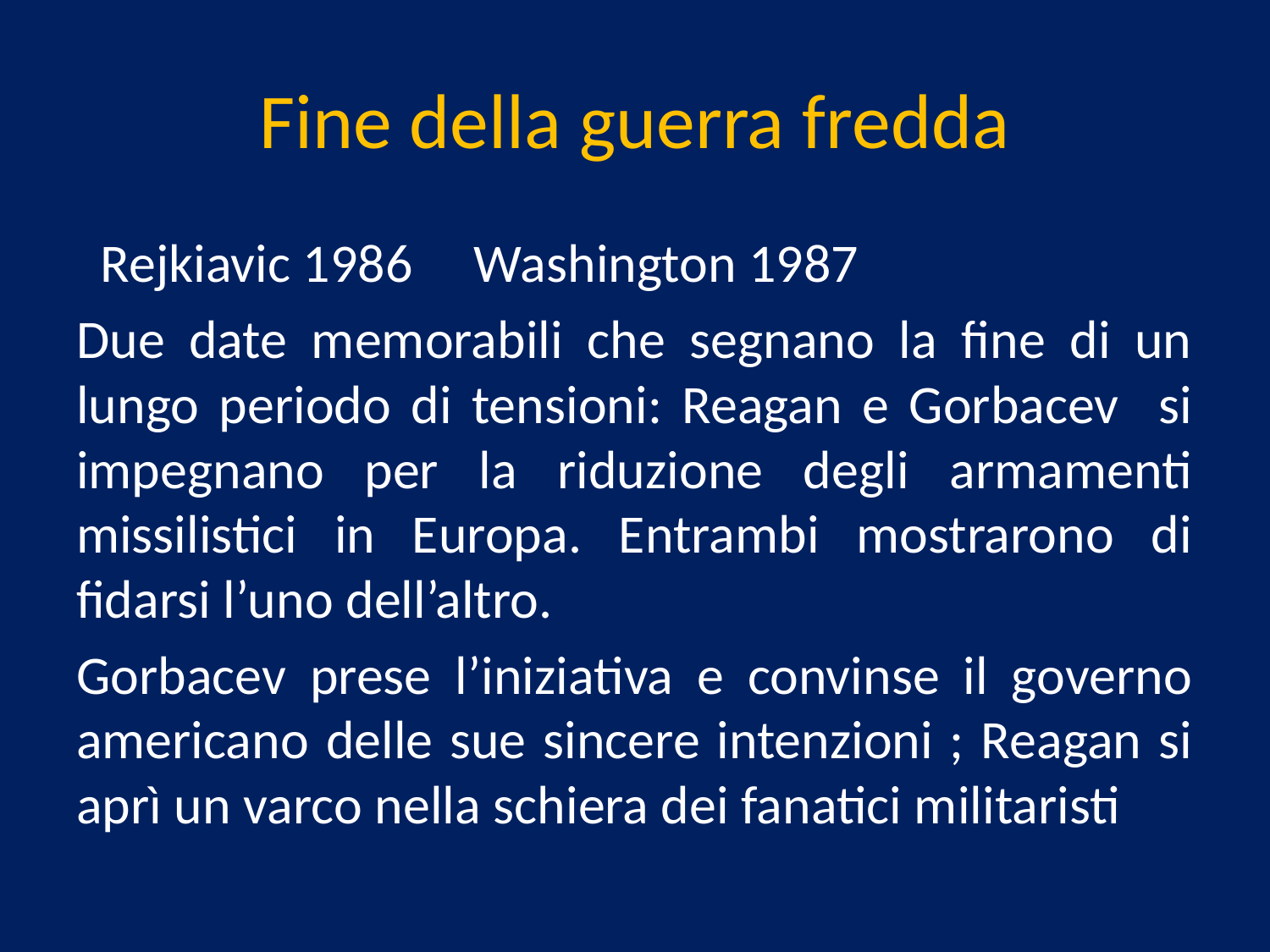

# Fine della guerra fredda
  Rejkiavic 1986     Washington 1987
Due date memorabili che segnano la fine di un lungo periodo di tensioni: Reagan e Gorbacev  si impegnano per la riduzione degli armamenti missilistici in Europa. Entrambi mostrarono di fidarsi l’uno dell’altro.
Gorbacev prese l’iniziativa e convinse il governo americano delle sue sincere intenzioni ; Reagan si aprì un varco nella schiera dei fanatici militaristi